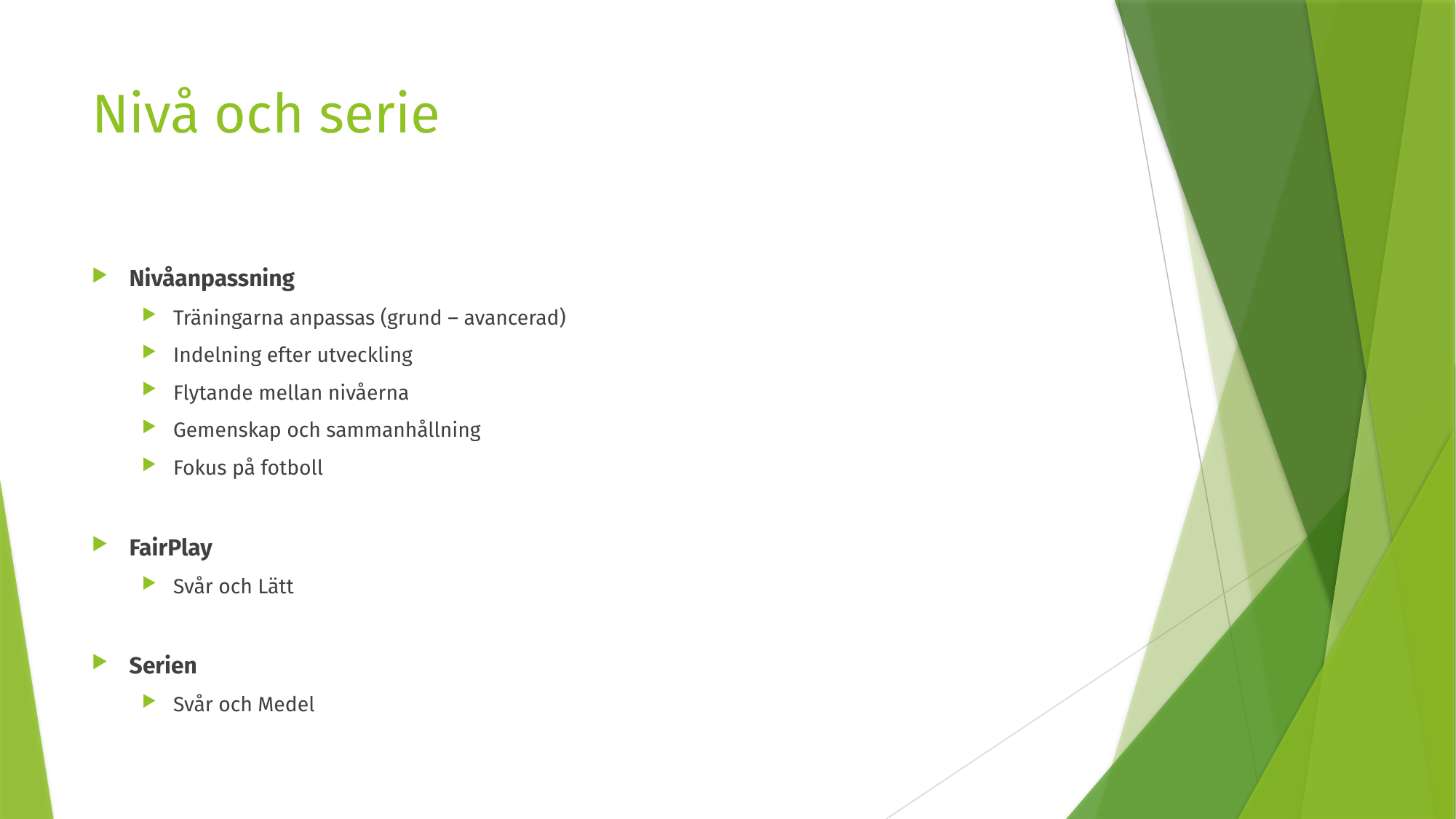

# Nivå och serie
Nivåanpassning
Träningarna anpassas (grund – avancerad)
Indelning efter utveckling
Flytande mellan nivåerna
Gemenskap och sammanhållning
Fokus på fotboll

FairPlay
Svår och Lätt

Serien
Svår och Medel